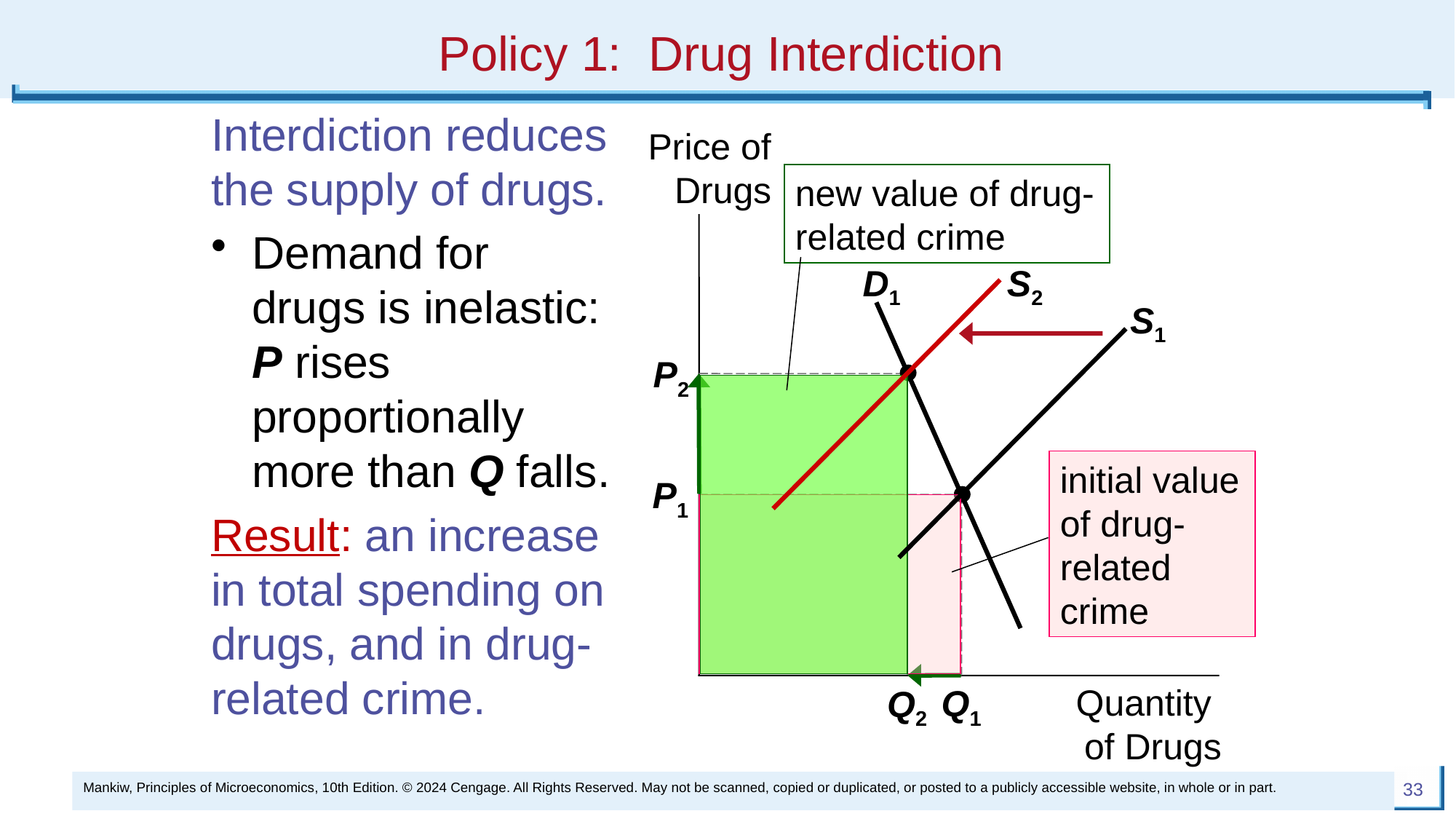

# Policy 1:  Drug Interdiction
0
Interdiction reduces the supply of drugs.
Demand for drugs is inelastic: P rises proportionally more than Q falls.
Result: an increase in total spending on drugs, and in drug-related crime.

Price of Drugs

Quantity
of Drugs
new value of drug-related crime

D1

S2

S1

P2

Q2

initial value of drug-related crime

P1

Q1

Mankiw, Principles of Microeconomics, 10th Edition. © 2024 Cengage. All Rights Reserved. May not be scanned, copied or duplicated, or posted to a publicly accessible website, in whole or in part.
33